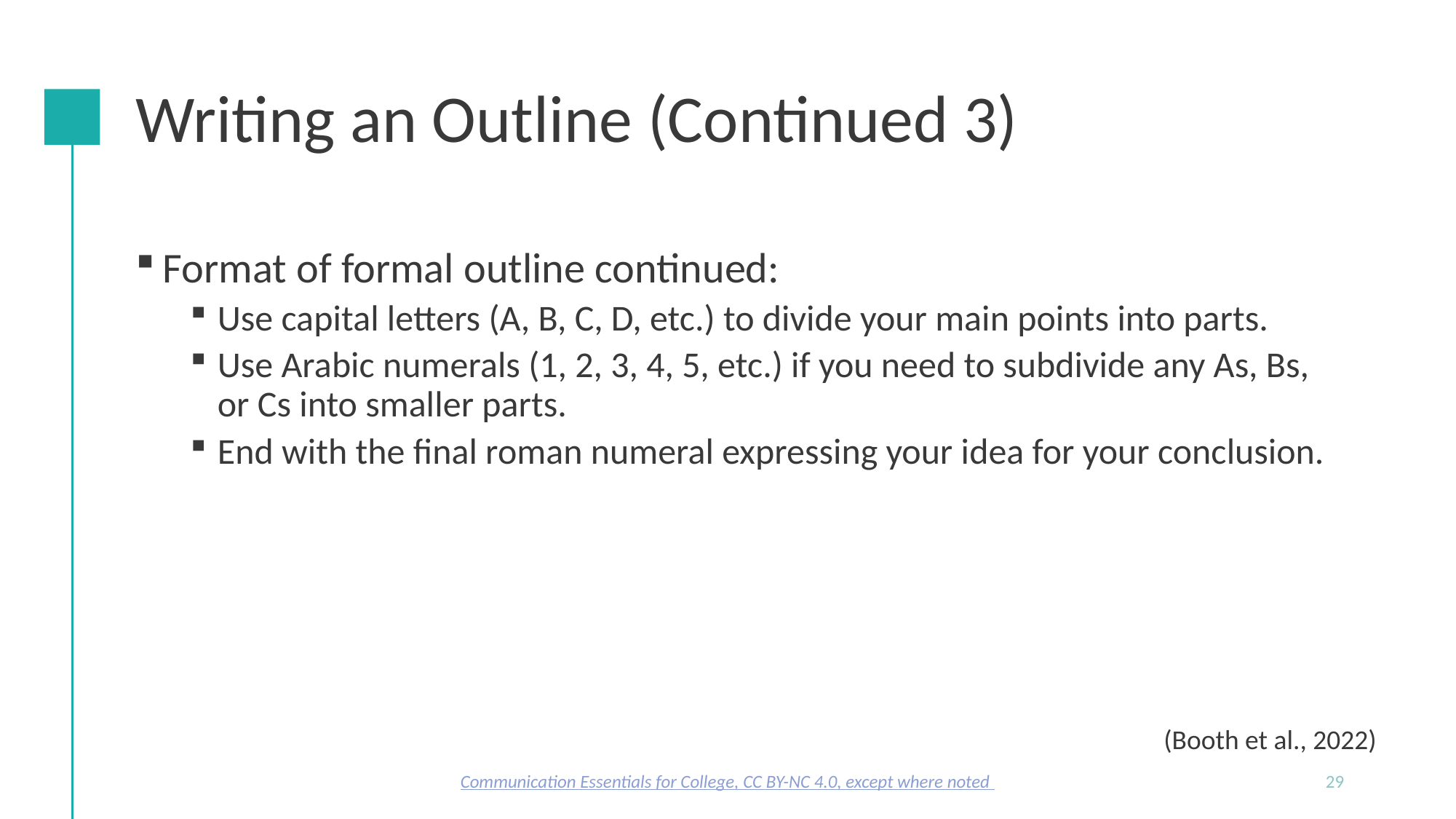

# Writing an Outline (Continued 3)
Format of formal outline continued:
Use capital letters (A, B, C, D, etc.) to divide your main points into parts.
Use Arabic numerals (1, 2, 3, 4, 5, etc.) if you need to subdivide any As, Bs, or Cs into smaller parts.
End with the final roman numeral expressing your idea for your conclusion.

(Booth et al., 2022)
Communication Essentials for College, CC BY-NC 4.0, except where noted
29